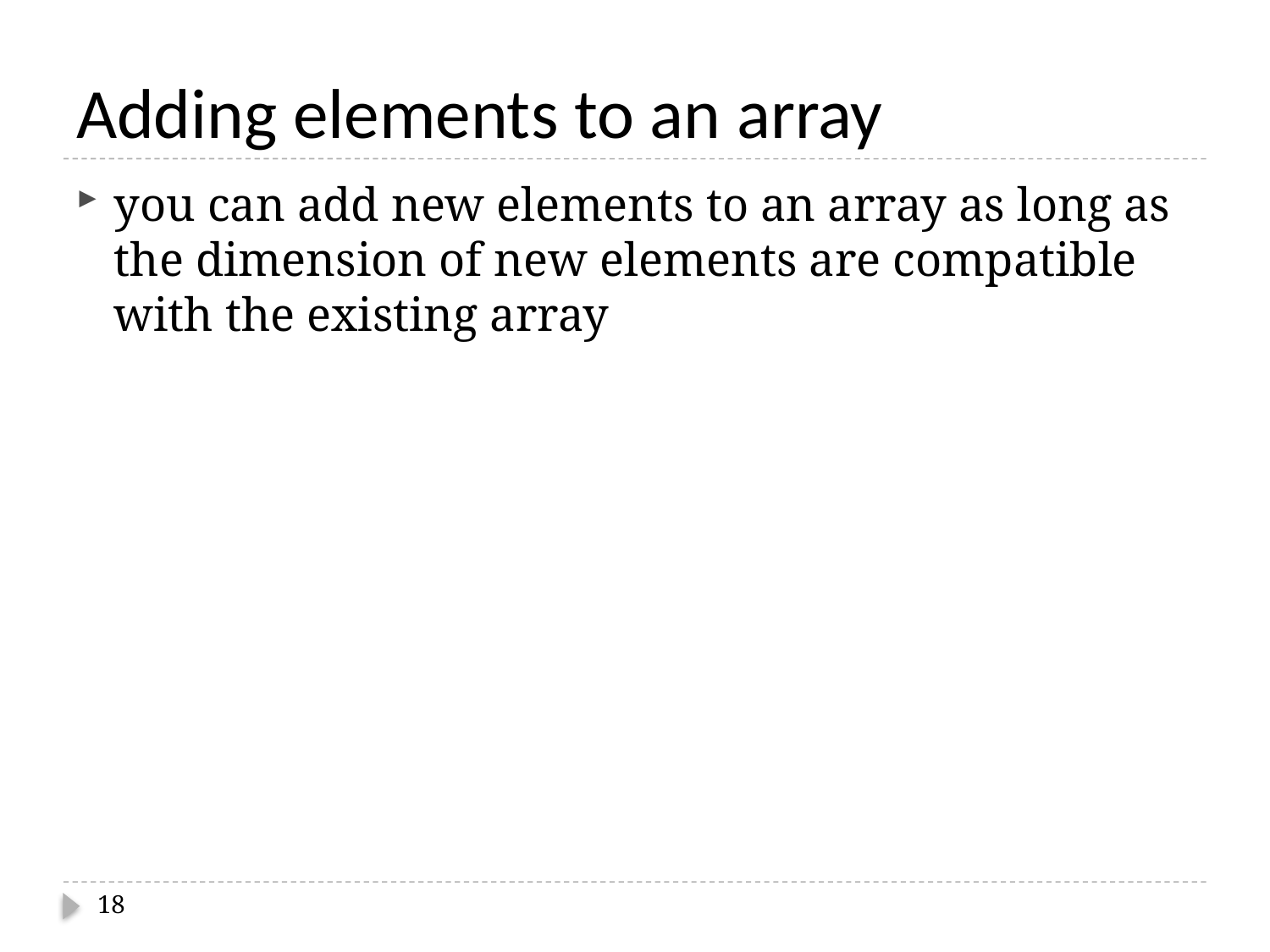

# Adding elements to an array
you can add new elements to an array as long as the dimension of new elements are compatible with the existing array
18